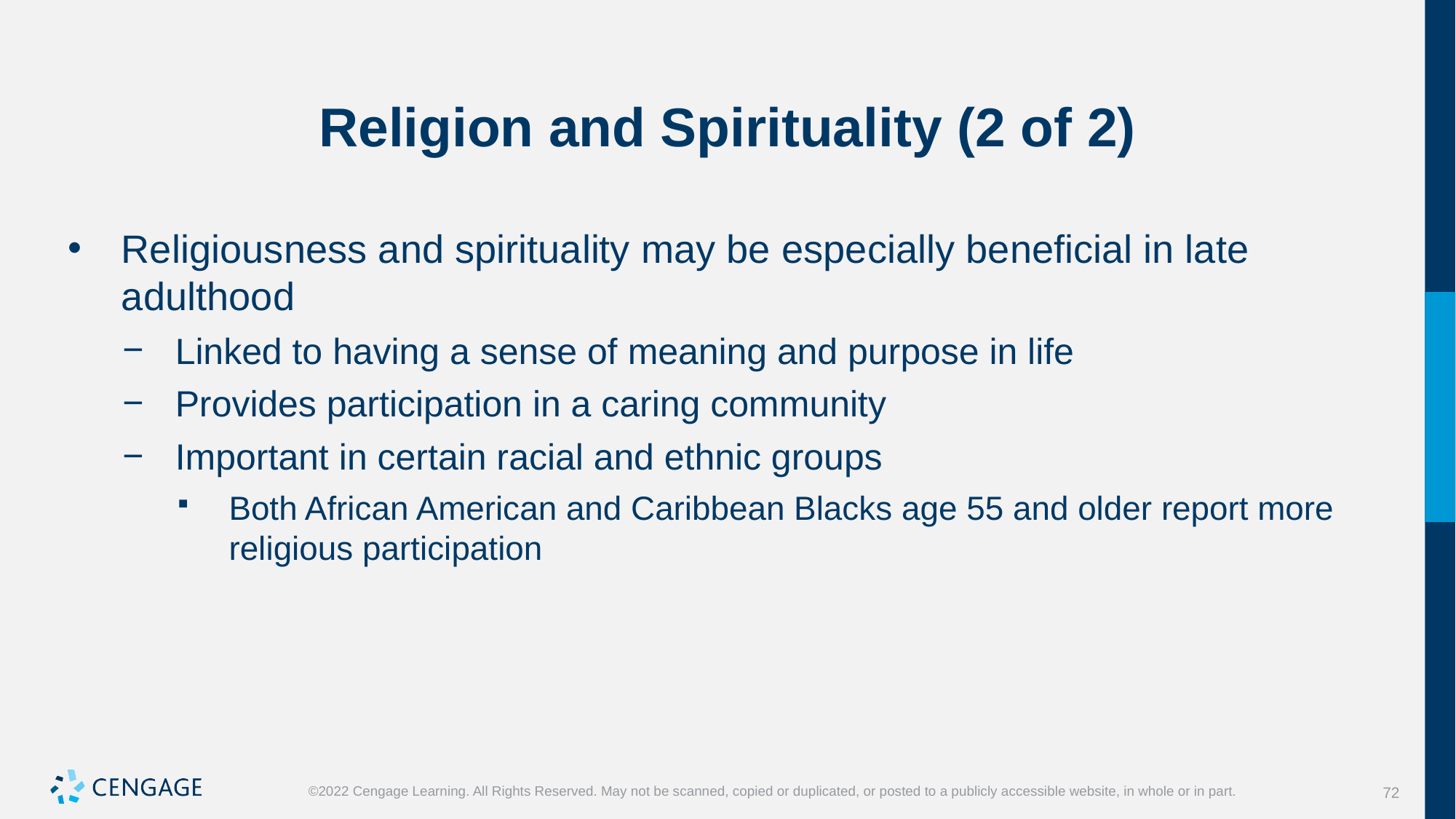

# Religion and Spirituality (2 of 2)
Religiousness and spirituality may be especially beneficial in late adulthood
Linked to having a sense of meaning and purpose in life
Provides participation in a caring community
Important in certain racial and ethnic groups
Both African American and Caribbean Blacks age 55 and older report more religious participation